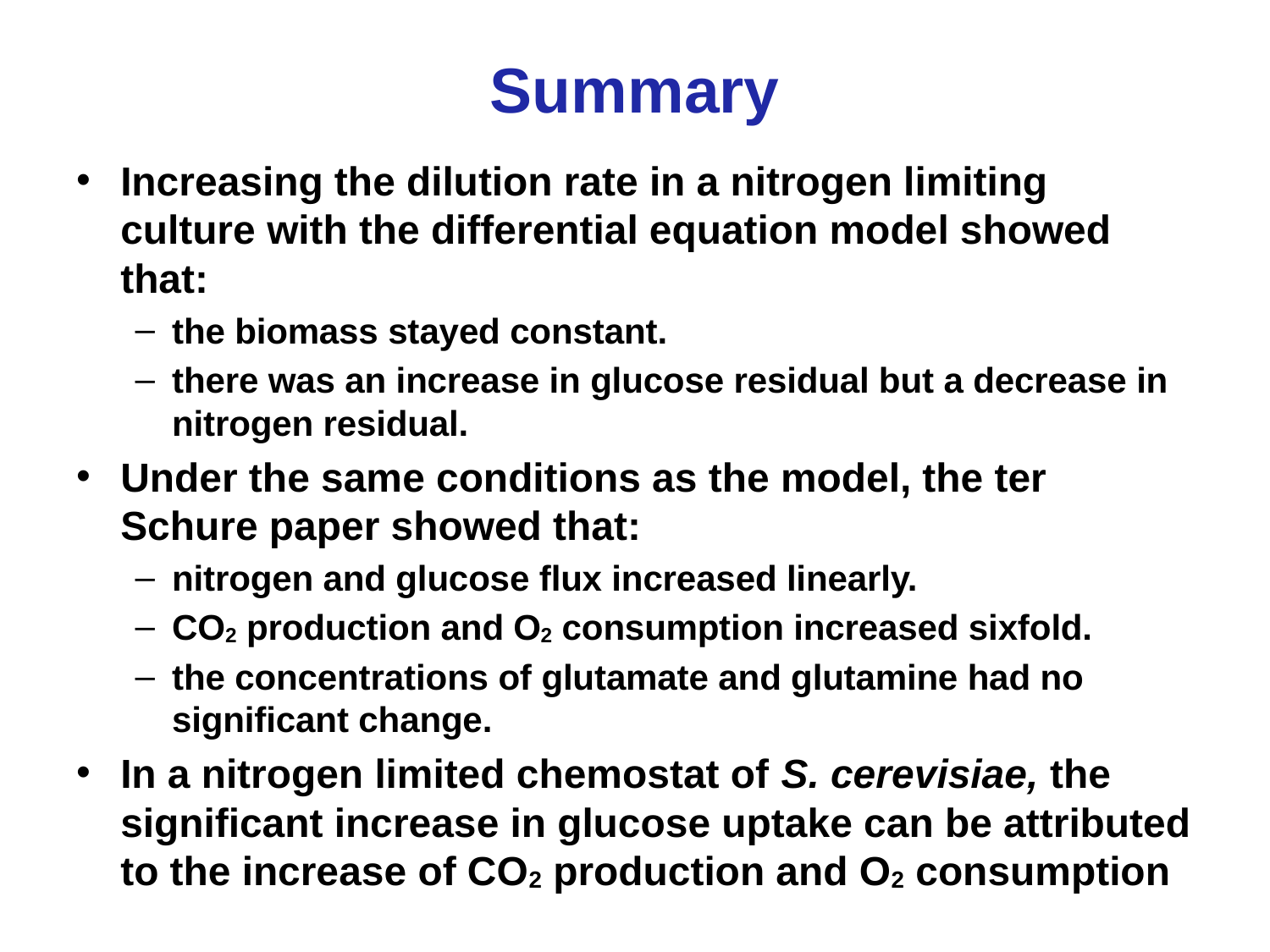

# Summary
Increasing the dilution rate in a nitrogen limiting culture with the differential equation model showed that:
the biomass stayed constant.
there was an increase in glucose residual but a decrease in nitrogen residual.
Under the same conditions as the model, the ter Schure paper showed that:
nitrogen and glucose flux increased linearly.
CO2 production and O2 consumption increased sixfold.
the concentrations of glutamate and glutamine had no significant change.
In a nitrogen limited chemostat of S. cerevisiae, the significant increase in glucose uptake can be attributed to the increase of CO2 production and O2 consumption